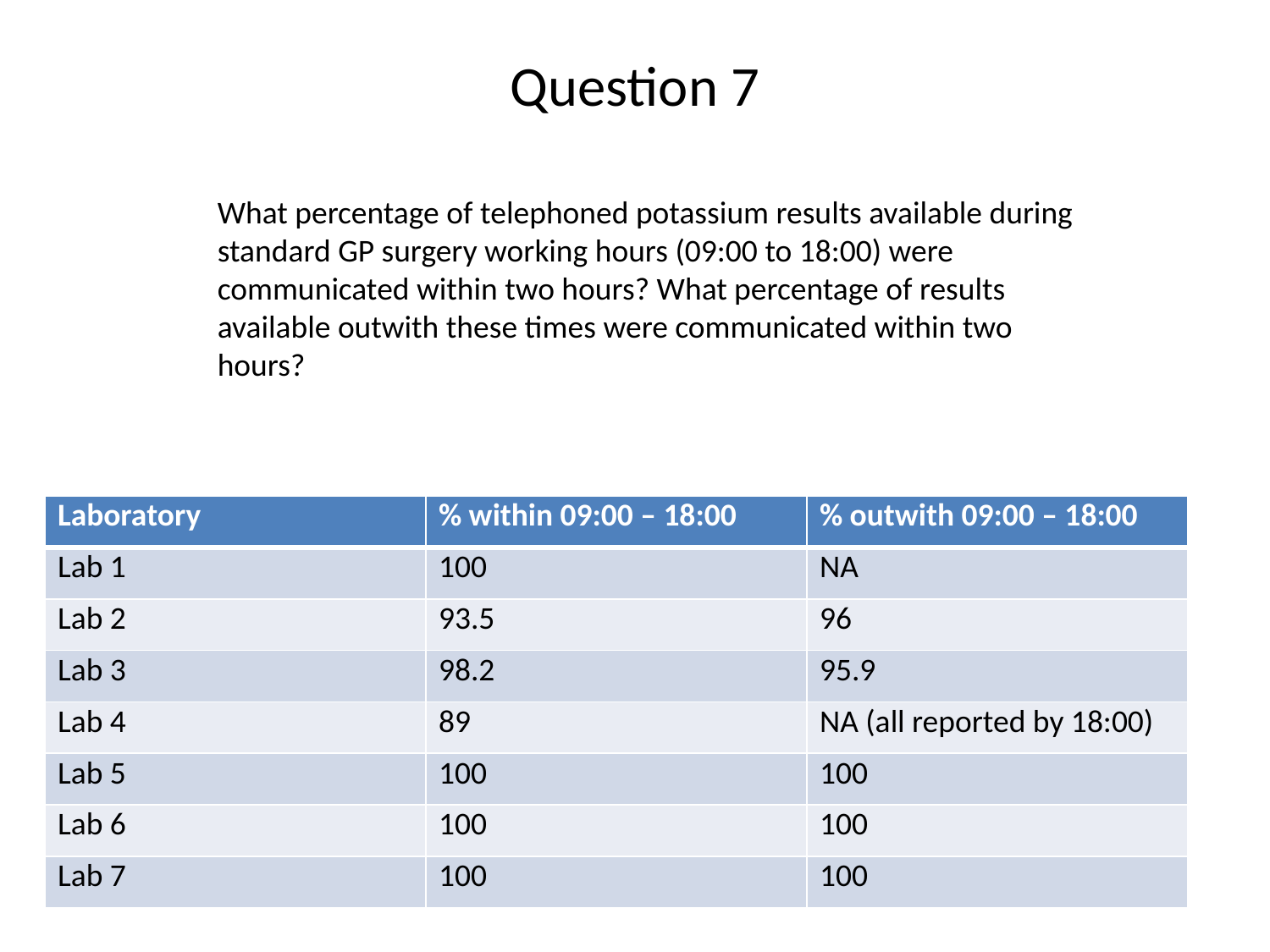

# Question 7
What percentage of telephoned potassium results available during standard GP surgery working hours (09:00 to 18:00) were communicated within two hours? What percentage of results available outwith these times were communicated within two hours?
| Laboratory | % within 09:00 – 18:00 | % outwith 09:00 – 18:00 |
| --- | --- | --- |
| Lab 1 | 100 | NA |
| Lab 2 | 93.5 | 96 |
| Lab 3 | 98.2 | 95.9 |
| Lab 4 | 89 | NA (all reported by 18:00) |
| Lab 5 | 100 | 100 |
| Lab 6 | 100 | 100 |
| Lab 7 | 100 | 100 |